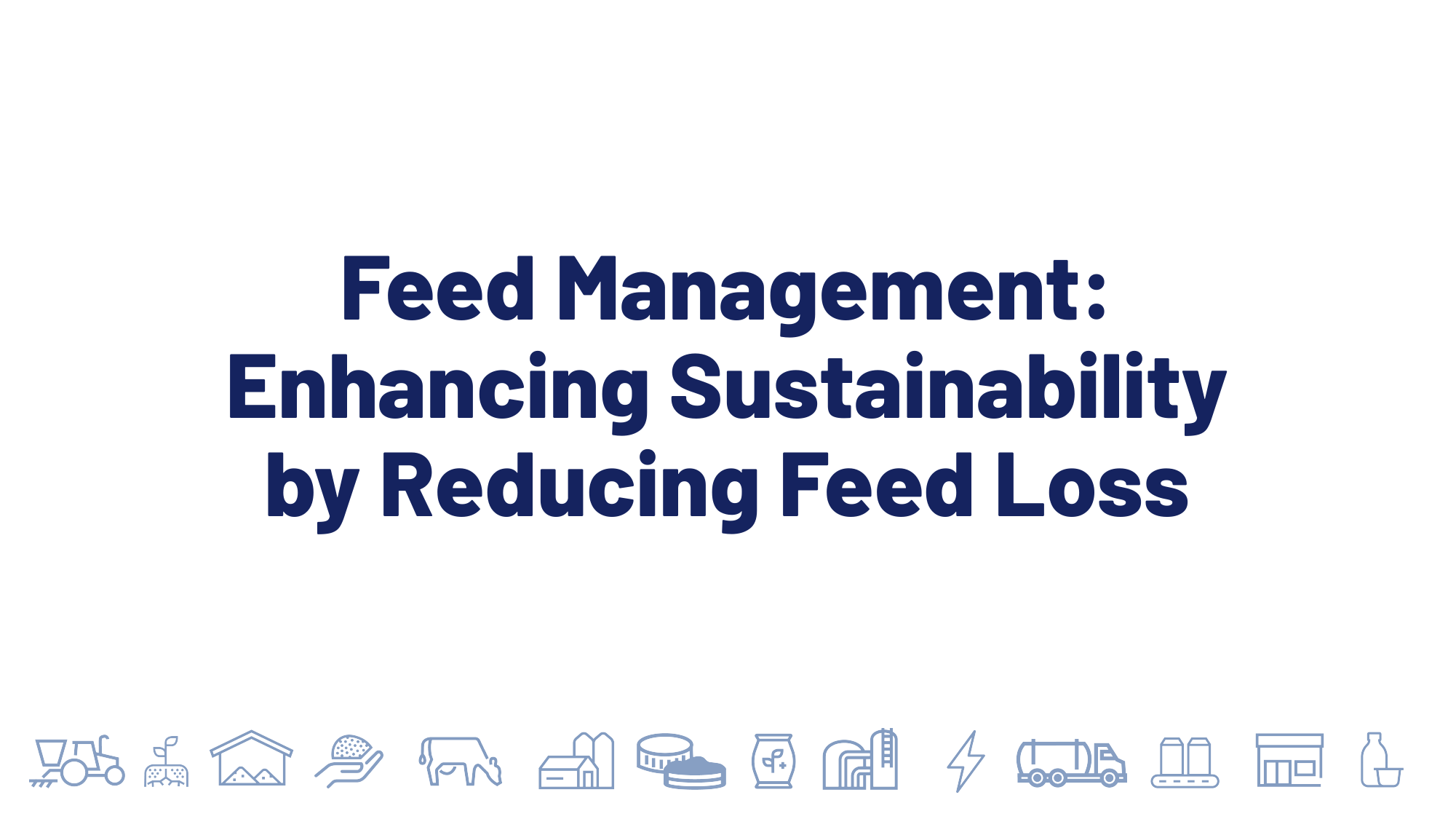

# Feed Management: Enhancing Sustainability by Reducing Feed Loss